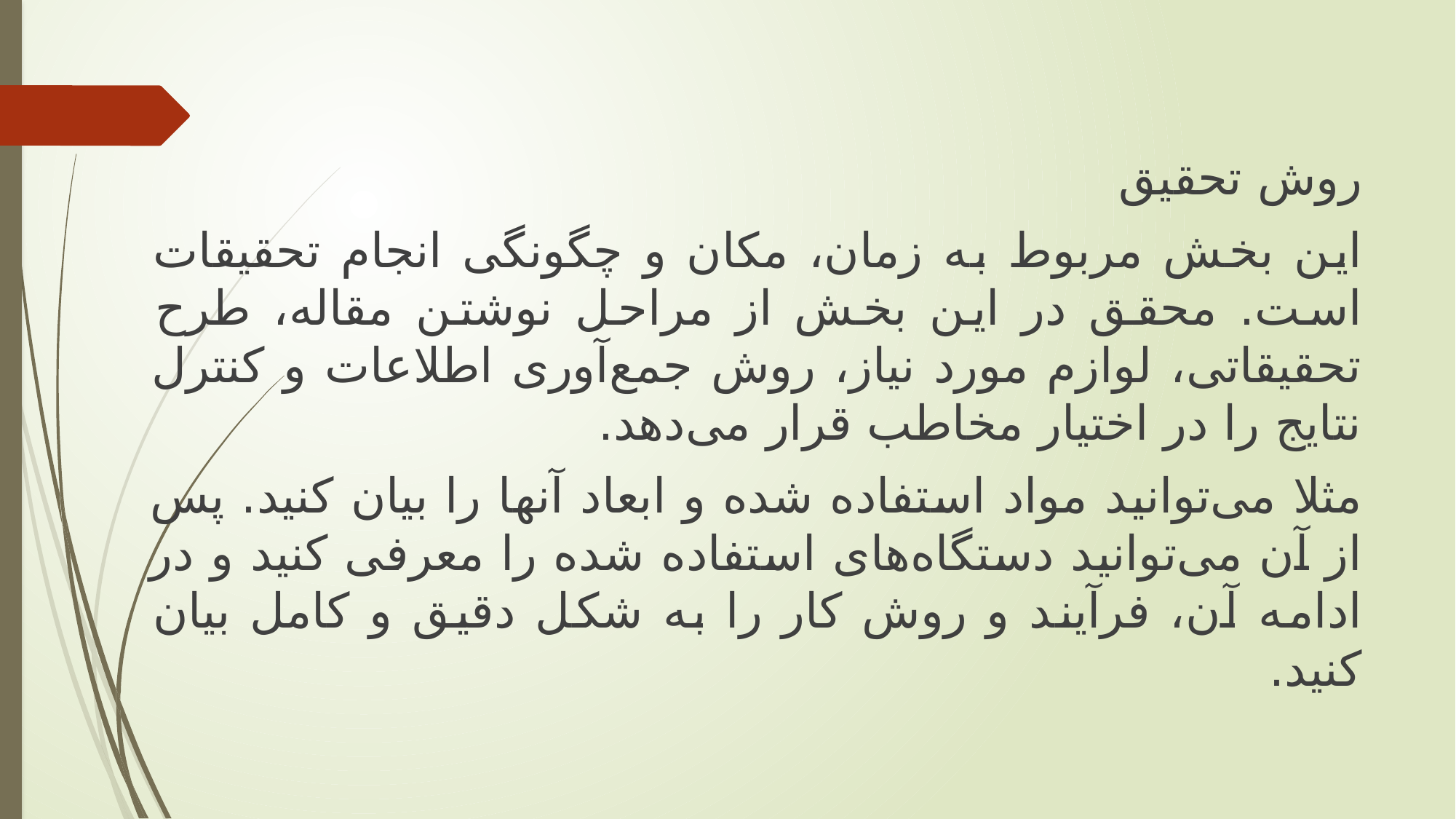

روش تحقیق
این بخش مربوط به زمان، مکان و چگونگی انجام تحقیقات است. محقق در این بخش از مراحل نوشتن مقاله، طرح تحقیقاتی، لوازم مورد نیاز، روش جمع‌آوری اطلاعات و کنترل نتایج را در اختیار مخاطب قرار می‌دهد.
مثلا می‌توانید مواد استفاده شده و ابعاد آنها را بیان کنید. پس از آن می‌توانید دستگاه‌های استفاده شده را معرفی کنید و در ادامه آن، فرآیند و روش کار را به شکل دقیق و کامل بیان کنید.